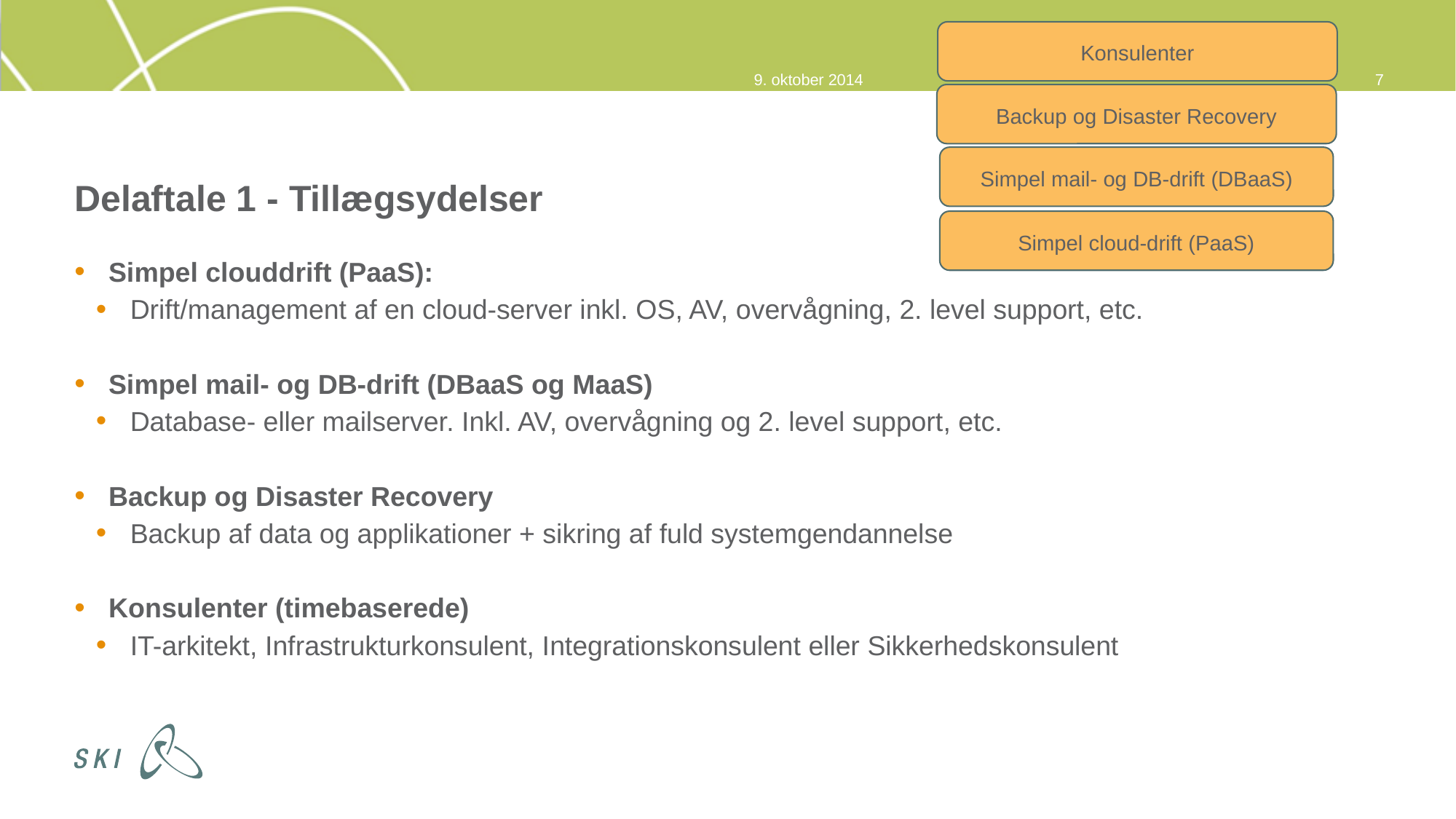

Konsulenter

Backup og Disaster Recovery

Simpel mail- og DB-drift (DBaaS)

Simpel cloud-drift (PaaS)
9. oktober 2014
7
# Delaftale 1 - Tillægsydelser
Simpel clouddrift (PaaS):
Drift/management af en cloud-server inkl. OS, AV, overvågning, 2. level support, etc.

Simpel mail- og DB-drift (DBaaS og MaaS)
Database- eller mailserver. Inkl. AV, overvågning og 2. level support, etc.

Backup og Disaster Recovery
Backup af data og applikationer + sikring af fuld systemgendannelse

Konsulenter (timebaserede)
IT-arkitekt, Infrastrukturkonsulent, Integrationskonsulent eller Sikkerhedskonsulent